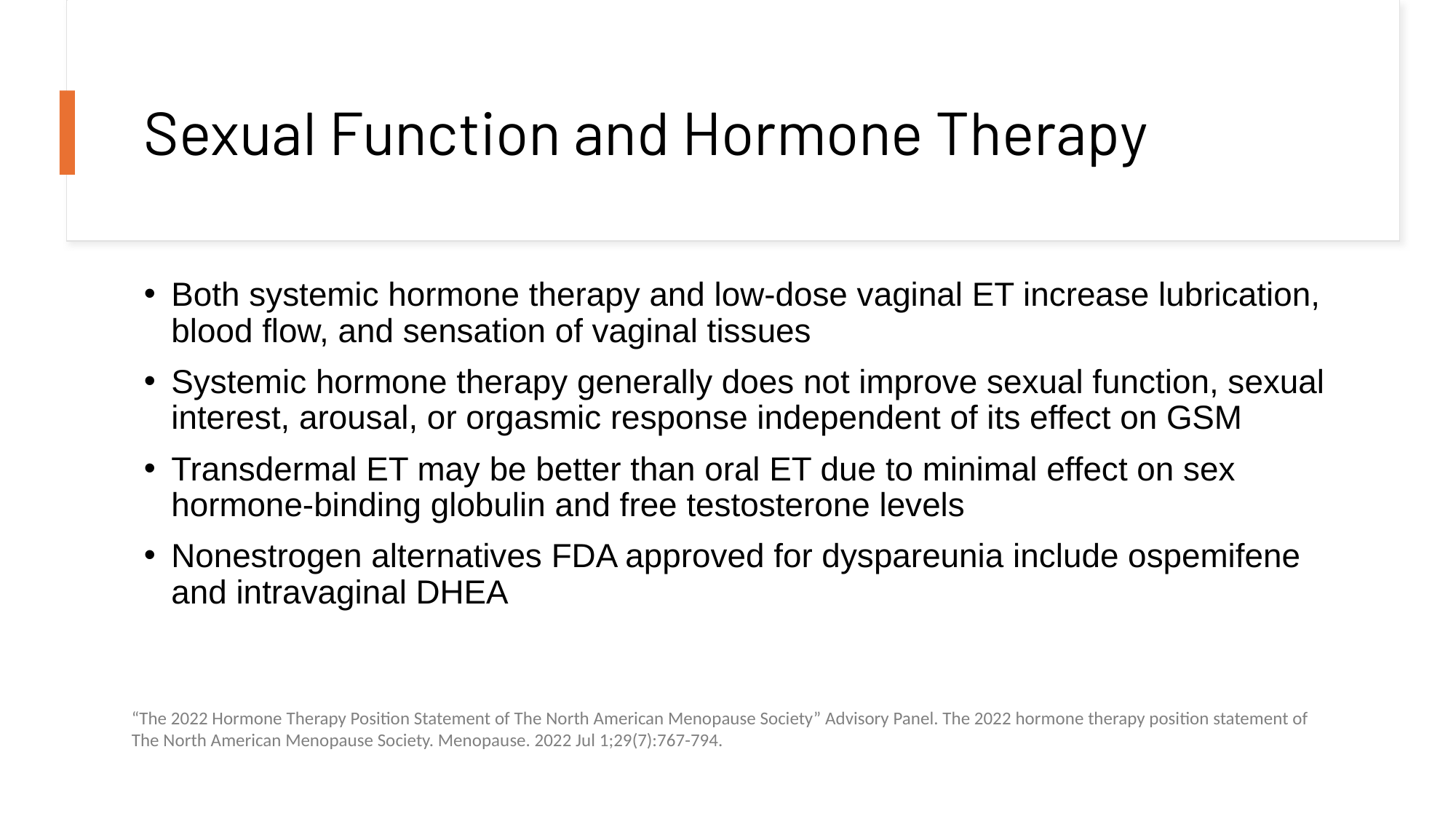

# Sexual Function and Hormone Therapy

Both systemic hormone therapy and low-dose vaginal ET increase lubrication, blood flow, and sensation of vaginal tissues
Systemic hormone therapy generally does not improve sexual function, sexual interest, arousal, or orgasmic response independent of its effect on GSM
Transdermal ET may be better than oral ET due to minimal effect on sex hormone-binding globulin and free testosterone levels
Nonestrogen alternatives FDA approved for dyspareunia include ospemifene and intravaginal DHEA

“The 2022 Hormone Therapy Position Statement of The North American Menopause Society” Advisory Panel. The 2022 hormone therapy position statement of The North American Menopause Society. Menopause. 2022 Jul 1;29(7):767-794.